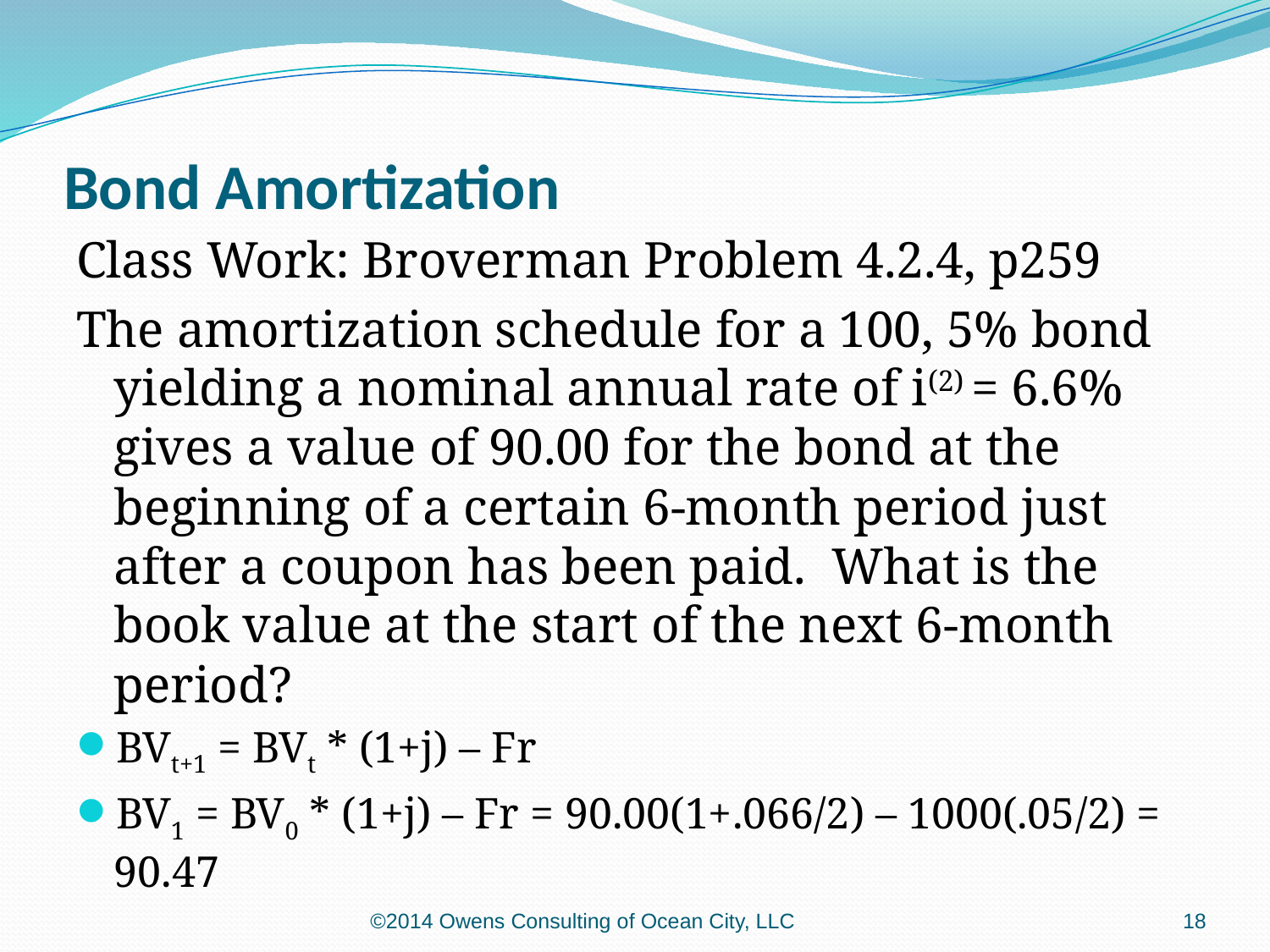

# Bond Amortization
Class Work: Broverman Problem 4.2.4, p259
The amortization schedule for a 100, 5% bond yielding a nominal annual rate of i(2) = 6.6% gives a value of 90.00 for the bond at the beginning of a certain 6-month period just after a coupon has been paid.  What is the book value at the start of the next 6-month period?
BVt+1 = BVt * (1+j) – Fr
BV1 = BV0 * (1+j) – Fr = 90.00(1+.066/2) – 1000(.05/2) = 90.47

©2014 Owens Consulting of Ocean City, LLC
18